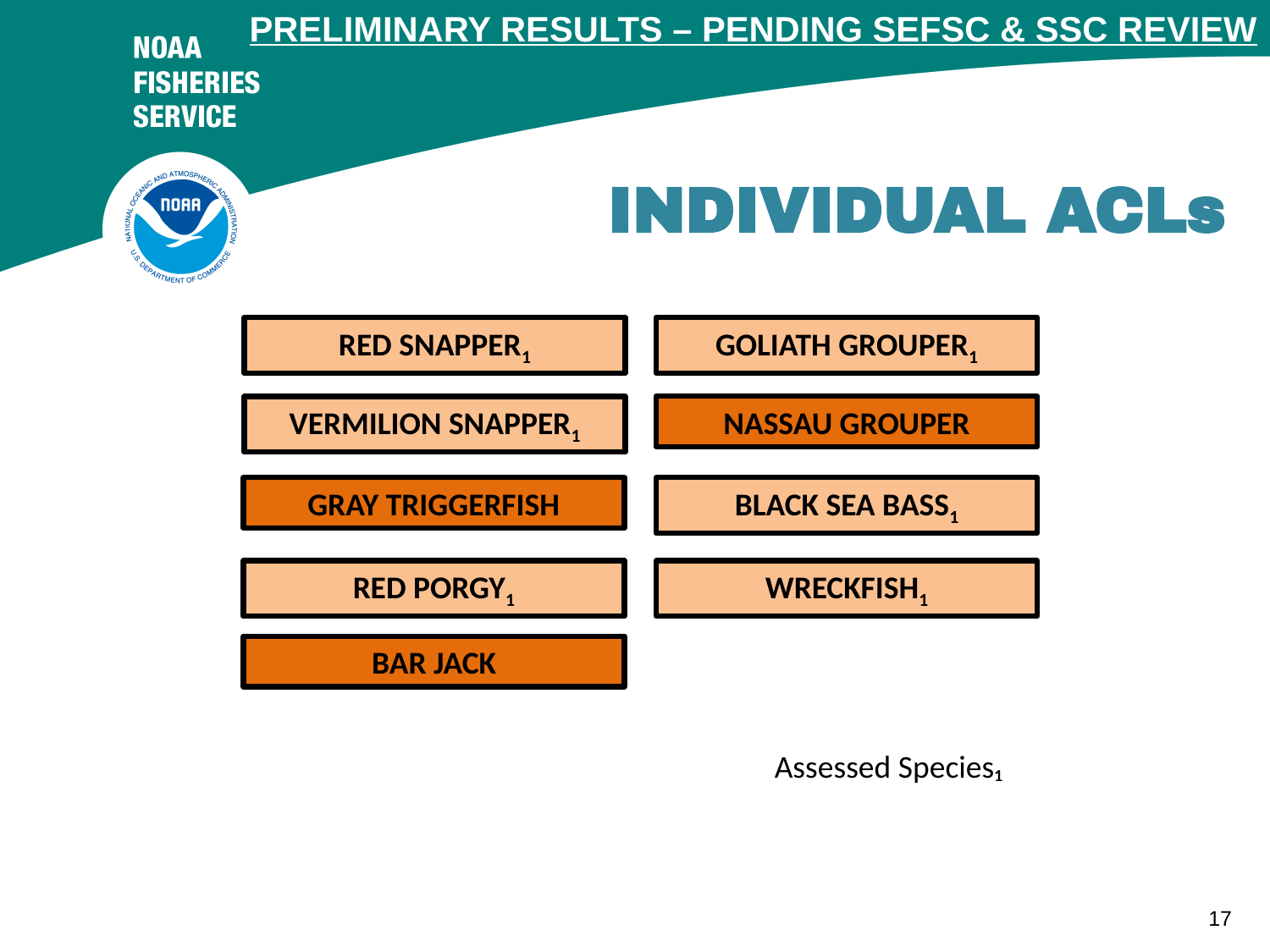

PRELIMINARY RESULTS – PENDING SEFSC & SSC REVIEW
INDIVIDUAL ACLs
RED SNAPPER1
GOLIATH GROUPER1
NASSAU GROUPER
VERMILION SNAPPER1
GRAY TRIGGERFISH
BLACK SEA BASS1
RED PORGY1
WRECKFISH1
BAR JACK
Assessed Species₁